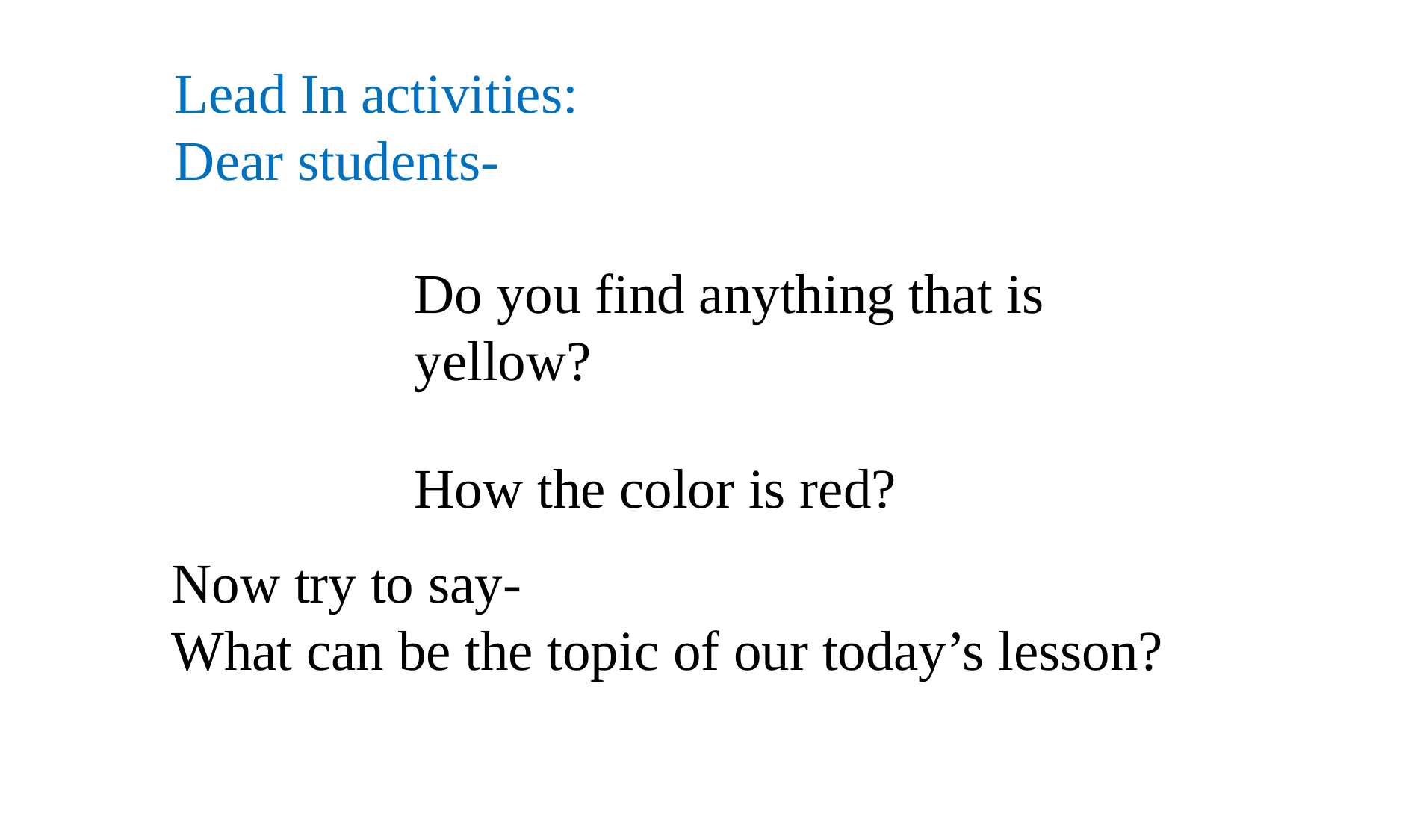

Lead In activities:
Dear students-
Do you find anything that is yellow?
How the color is red?
Now try to say-
What can be the topic of our today’s lesson?